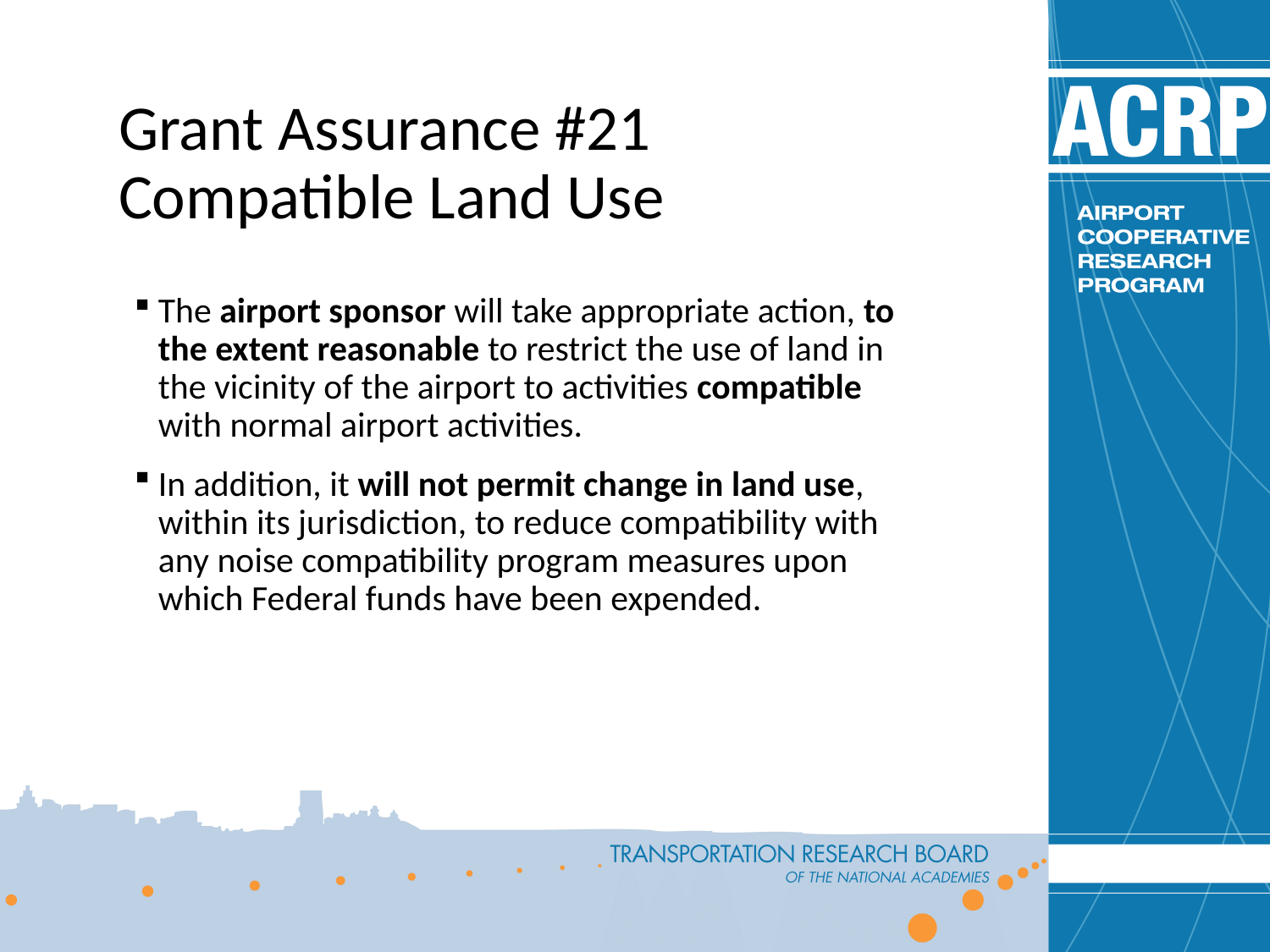

# Grant Assurance #21 Compatible Land Use
The airport sponsor will take appropriate action, to the extent reasonable to restrict the use of land in the vicinity of the airport to activities compatible with normal airport activities.
In addition, it will not permit change in land use, within its jurisdiction, to reduce compatibility with any noise compatibility program measures upon which Federal funds have been expended.
30